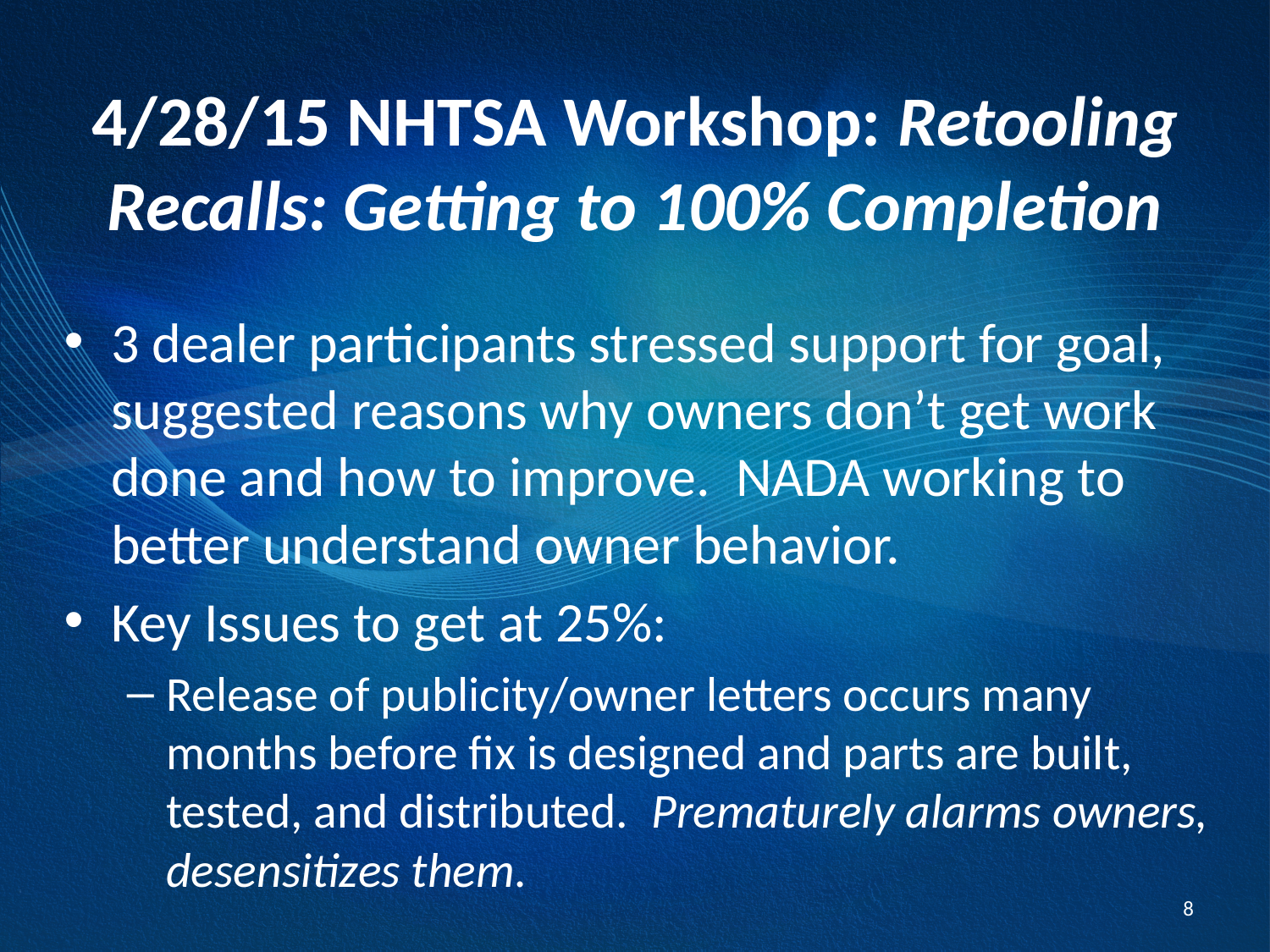

# 4/28/15 NHTSA Workshop: Retooling Recalls: Getting to 100% Completion

3 dealer participants stressed support for goal, suggested reasons why owners don’t get work done and how to improve.  NADA working to better understand owner behavior.
Key Issues to get at 25%:
Release of publicity/owner letters occurs many months before fix is designed and parts are built, tested, and distributed.  Prematurely alarms owners, desensitizes them.

8